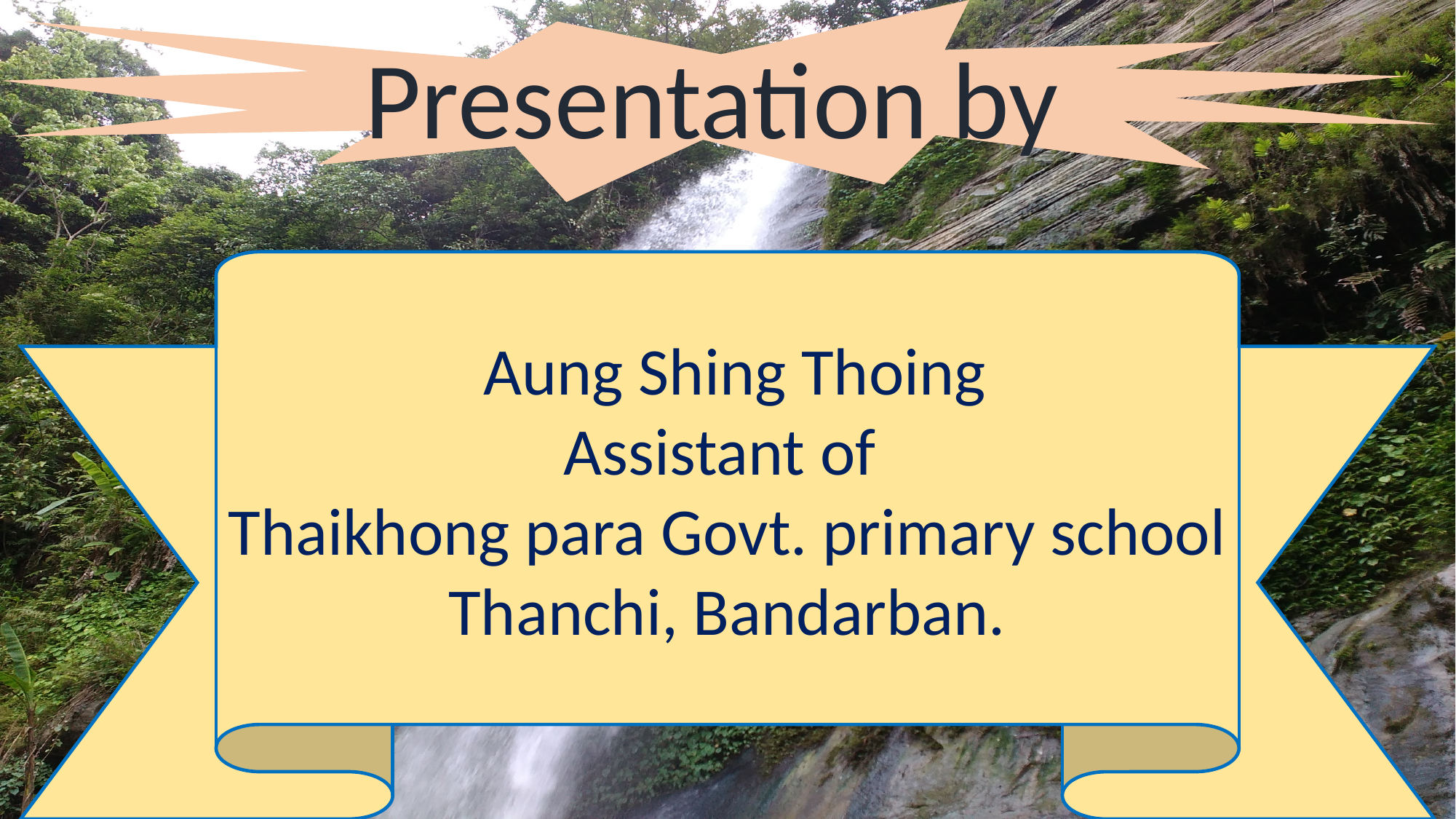

Presentation by
 Aung Shing Thoing
Assistant of
Thaikhong para Govt. primary school
Thanchi, Bandarban.